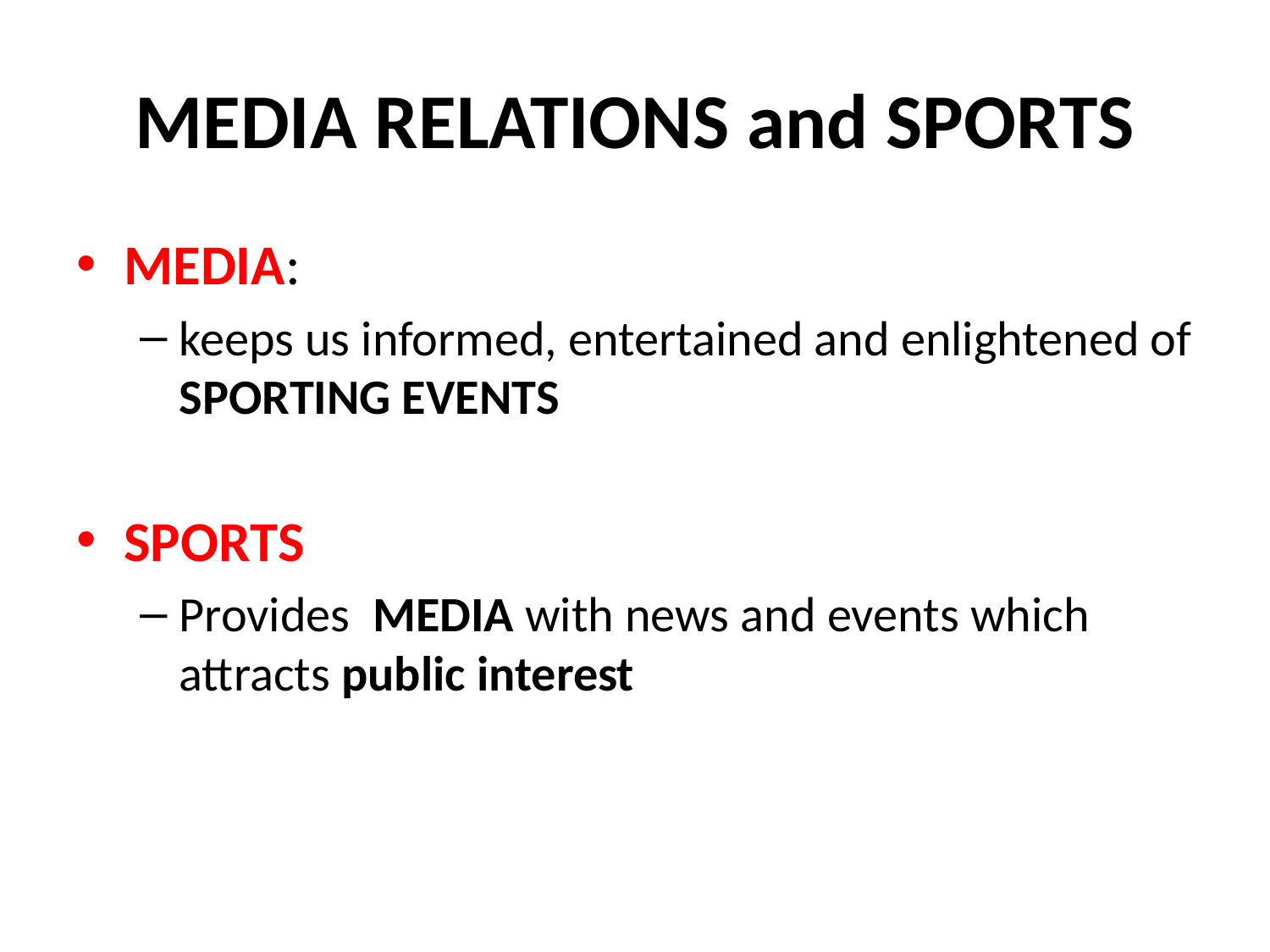

# MEDIA RELATIONS and SPORTS
MEDIA:
keeps us informed, entertained and enlightened of SPORTING EVENTS

SPORTS
Provides  MEDIA with news and events which attracts public interest